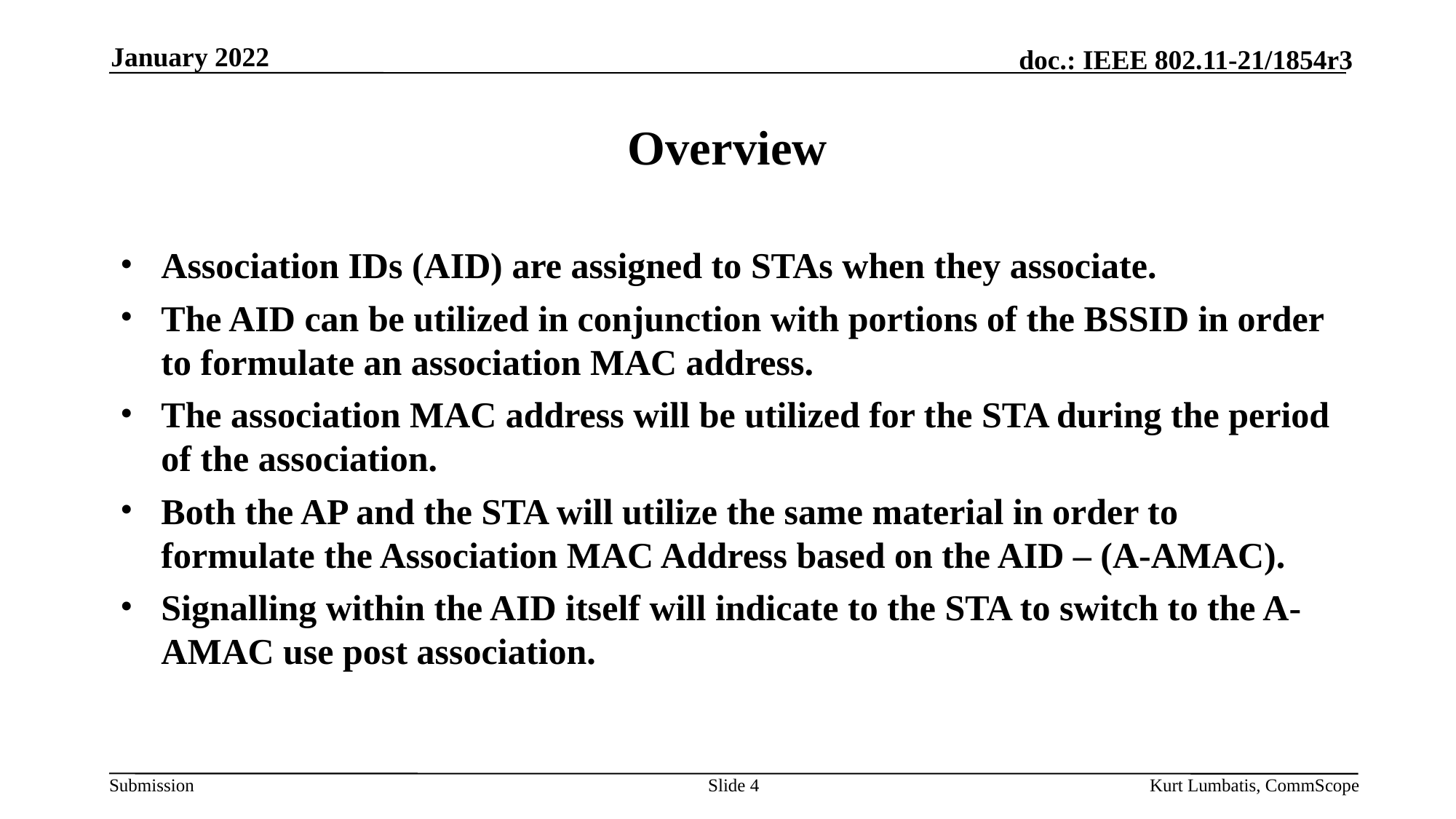

January 2022
# Overview
Association IDs (AID) are assigned to STAs when they associate.
The AID can be utilized in conjunction with portions of the BSSID in order to formulate an association MAC address.
The association MAC address will be utilized for the STA during the period of the association.
Both the AP and the STA will utilize the same material in order to formulate the Association MAC Address based on the AID – (A-AMAC).
Signalling within the AID itself will indicate to the STA to switch to the A-AMAC use post association.

Slide 4
Kurt Lumbatis, CommScope